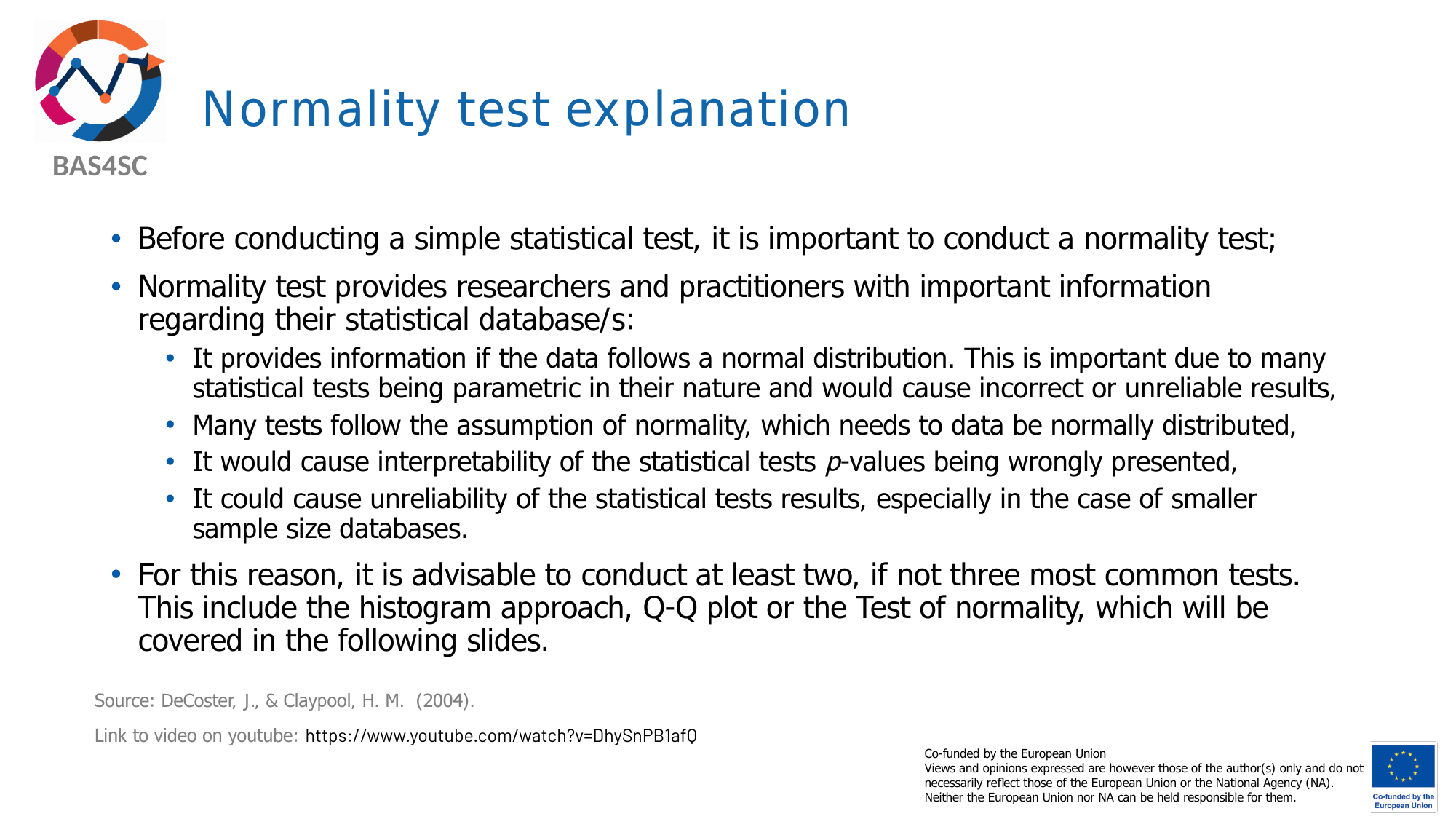

# Normality test explanation
Before conducting a simple statistical test, it is important to conduct a normality test;
Normality test provides researchers and practitioners with important information regarding their statistical database/s:
It provides information if the data follows a normal distribution. This is important due to many statistical tests being parametric in their nature and would cause incorrect or unreliable results,
Many tests follow the assumption of normality, which needs to data be normally distributed,
It would cause interpretability of the statistical tests p-values being wrongly presented,
It could cause unreliability of the statistical tests results, especially in the case of smaller sample size databases.
For this reason, it is advisable to conduct at least two, if not three most common tests. This include the histogram approach, Q-Q plot or the Test of normality, which will be covered in the following slides.
Source: DeCoster, J., & Claypool, H. M.  (2004).
Link to video on youtube: https://www.youtube.com/watch?v=DhySnPB1afQ